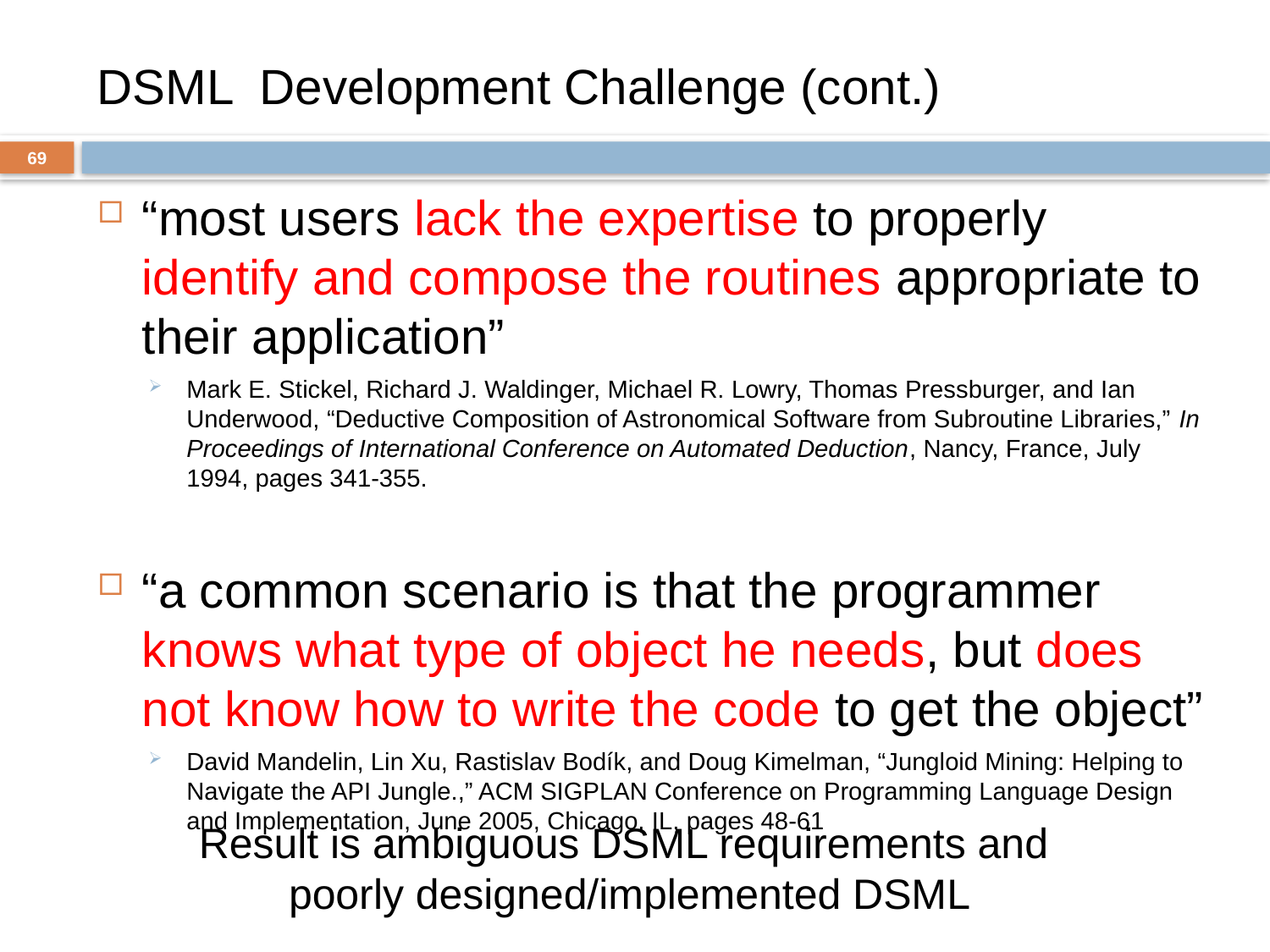

# DSML  Development Challenge (cont.)
69
“most users lack the expertise to properly identify and compose the routines appropriate to their application”
Mark E. Stickel, Richard J. Waldinger, Michael R. Lowry, Thomas Pressburger, and Ian Underwood, “Deductive Composition of Astronomical Software from Subroutine Libraries,” In Proceedings of International Conference on Automated Deduction, Nancy, France, July 1994, pages 341-355.

“a common scenario is that the programmer knows what type of object he needs, but does not know how to write the code to get the object”
David Mandelin, Lin Xu, Rastislav Bodík, and Doug Kimelman, “Jungloid Mining: Helping to Navigate the API Jungle.,” ACM SIGPLAN Conference on Programming Language Design and Implementation, June 2005, Chicago, IL, pages 48-61

Result is ambiguous DSML requirements and
poorly designed/implemented DSML